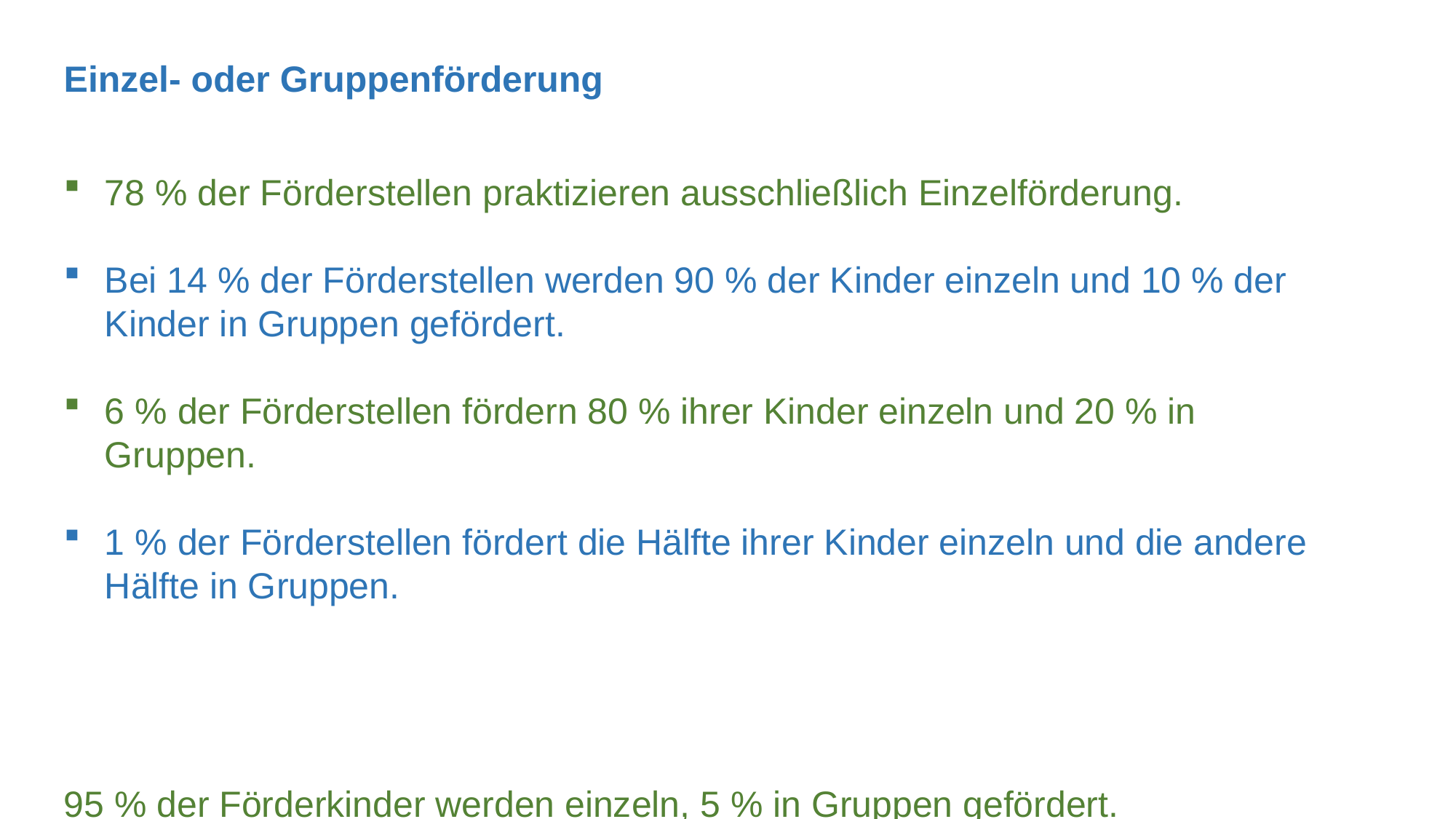

Einzel- oder Gruppenförderung
78 % der Förderstellen praktizieren ausschließlich Einzelförderung.

Bei 14 % der Förderstellen werden 90 % der Kinder einzeln und 10 % der Kinder in Gruppen gefördert.

6 % der Förderstellen fördern 80 % ihrer Kinder einzeln und 20 % in Gruppen.

1 % der Förderstellen fördert die Hälfte ihrer Kinder einzeln und die andere Hälfte in Gruppen.

95 % der Förderkinder werden einzeln, 5 % in Gruppen gefördert.